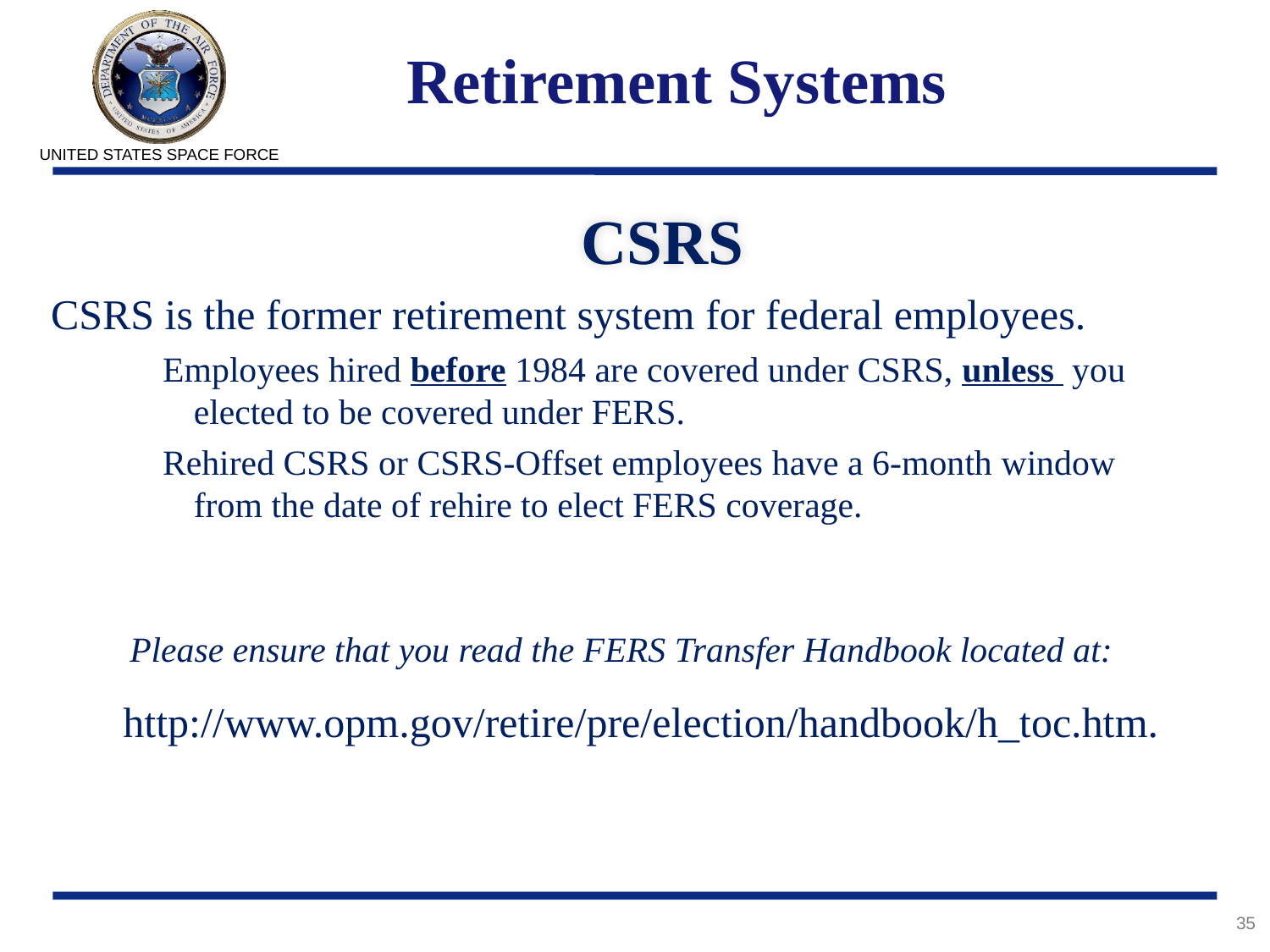

# Retirement Systems
CSRS

CSRS is the former retirement system for federal employees.
Employees hired before 1984 are covered under CSRS, unless  you elected to be covered under FERS.
Rehired CSRS or CSRS-Offset employees have a 6-month window from the date of rehire to elect FERS coverage.

Please ensure that you read the FERS Transfer Handbook located at: http://www.opm.gov/retire/pre/election/handbook/h_toc.htm.

35